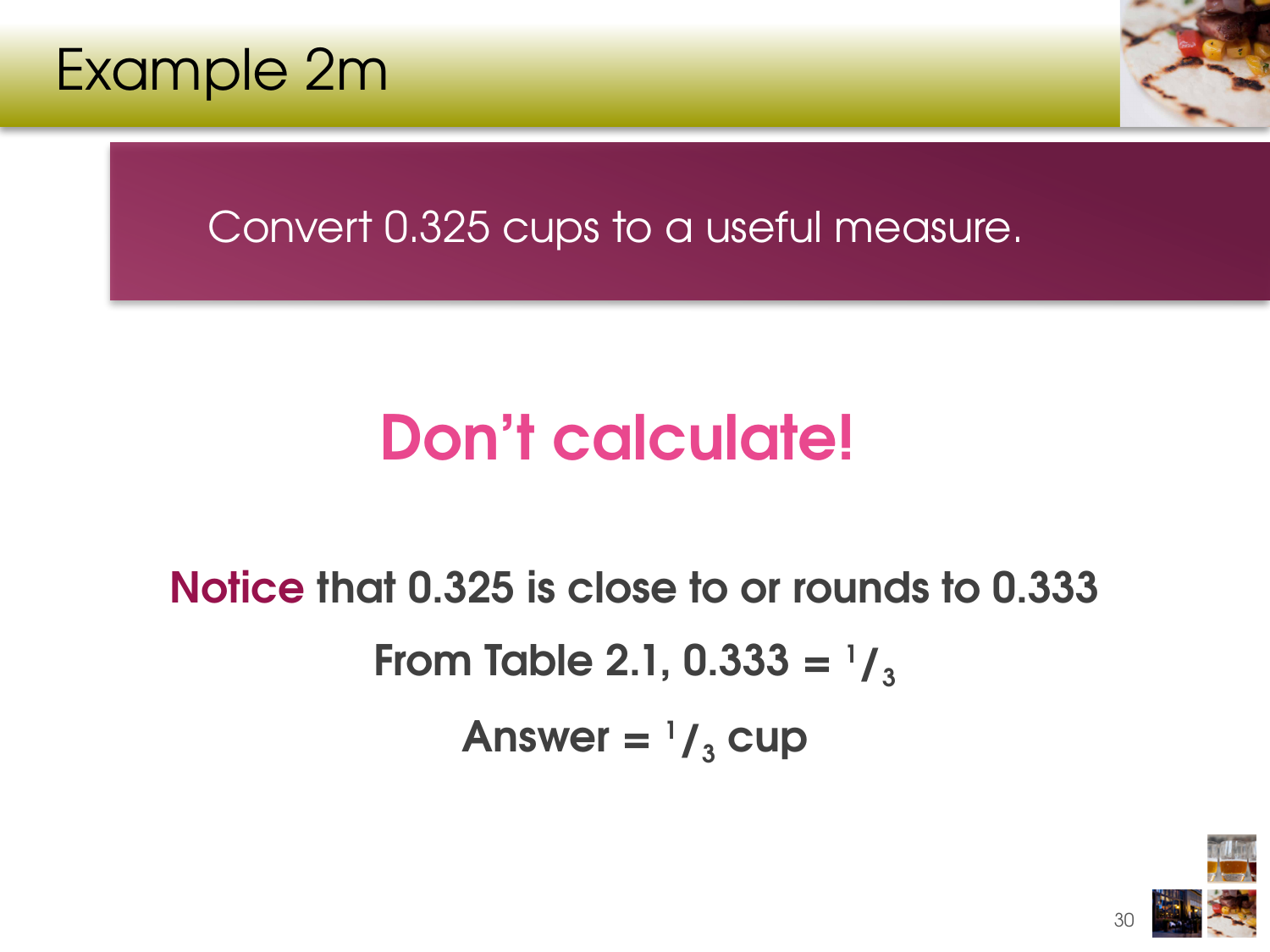

# Example 2m

Convert 0.325 cups to a useful measure.
Don’t calculate!

Notice that 0.325 is close to or rounds to 0.333
From Table 2.1, 0.333 = 1/3
Answer = 1/3 cup
30